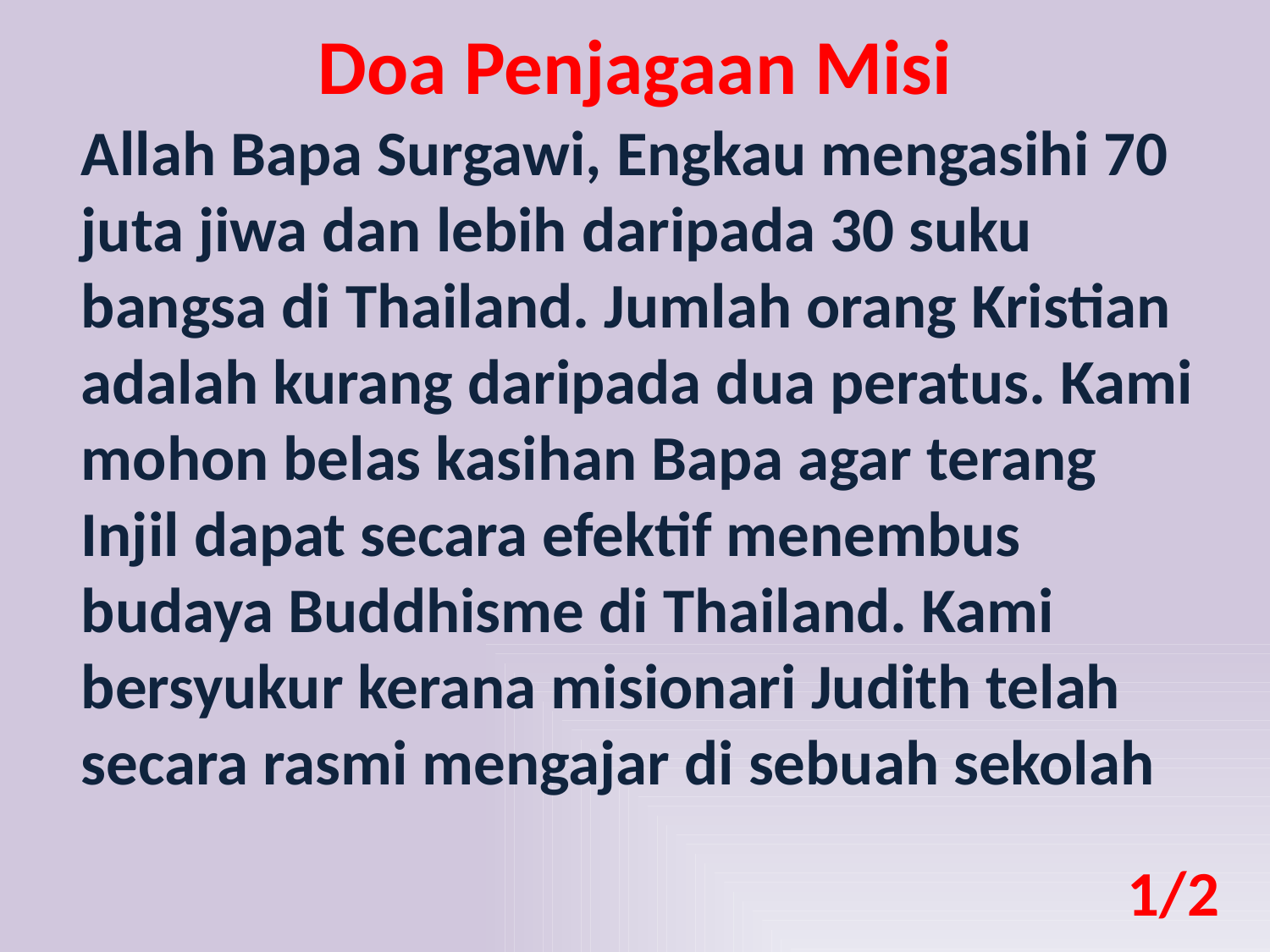

Doa Penjagaan Misi
Allah Bapa Surgawi, Engkau mengasihi 70 juta jiwa dan lebih daripada 30 suku bangsa di Thailand. Jumlah orang Kristian adalah kurang daripada dua peratus. Kami mohon belas kasihan Bapa agar terang Injil dapat secara efektif menembus budaya Buddhisme di Thailand. Kami bersyukur kerana misionari Judith telah secara rasmi mengajar di sebuah sekolah
1/2